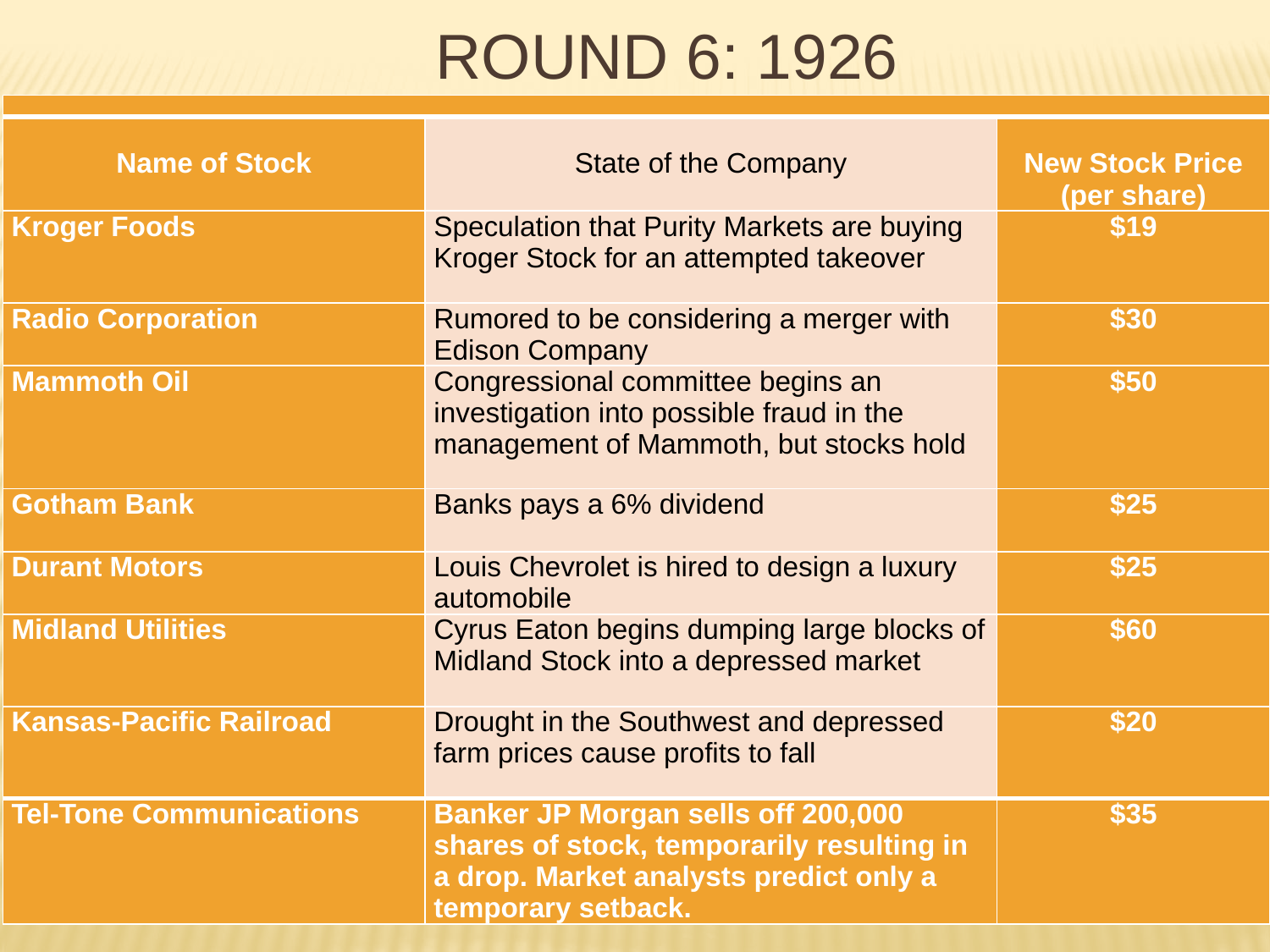

# Round 6: 1926
|  |  |  |
| --- | --- | --- |
| Name of Stock | State of the Company | New Stock Price (per share) |
| Kroger Foods | Speculation that Purity Markets are buying Kroger Stock for an attempted takeover | $19 |
| Radio Corporation | Rumored to be considering a merger with Edison Company | $30 |
| Mammoth Oil | Congressional committee begins an investigation into possible fraud in the management of Mammoth, but stocks hold | $50 |
| Gotham Bank | Banks pays a 6% dividend | $25 |
| Durant Motors | Louis Chevrolet is hired to design a luxury automobile | $25 |
| Midland Utilities | Cyrus Eaton begins dumping large blocks of Midland Stock into a depressed market | $60 |
| Kansas-Pacific Railroad | Drought in the Southwest and depressed farm prices cause profits to fall | $20 |
| Tel-Tone Communications | Banker JP Morgan sells off 200,000 shares of stock, temporarily resulting in a drop. Market analysts predict only a temporary setback. | $35 |